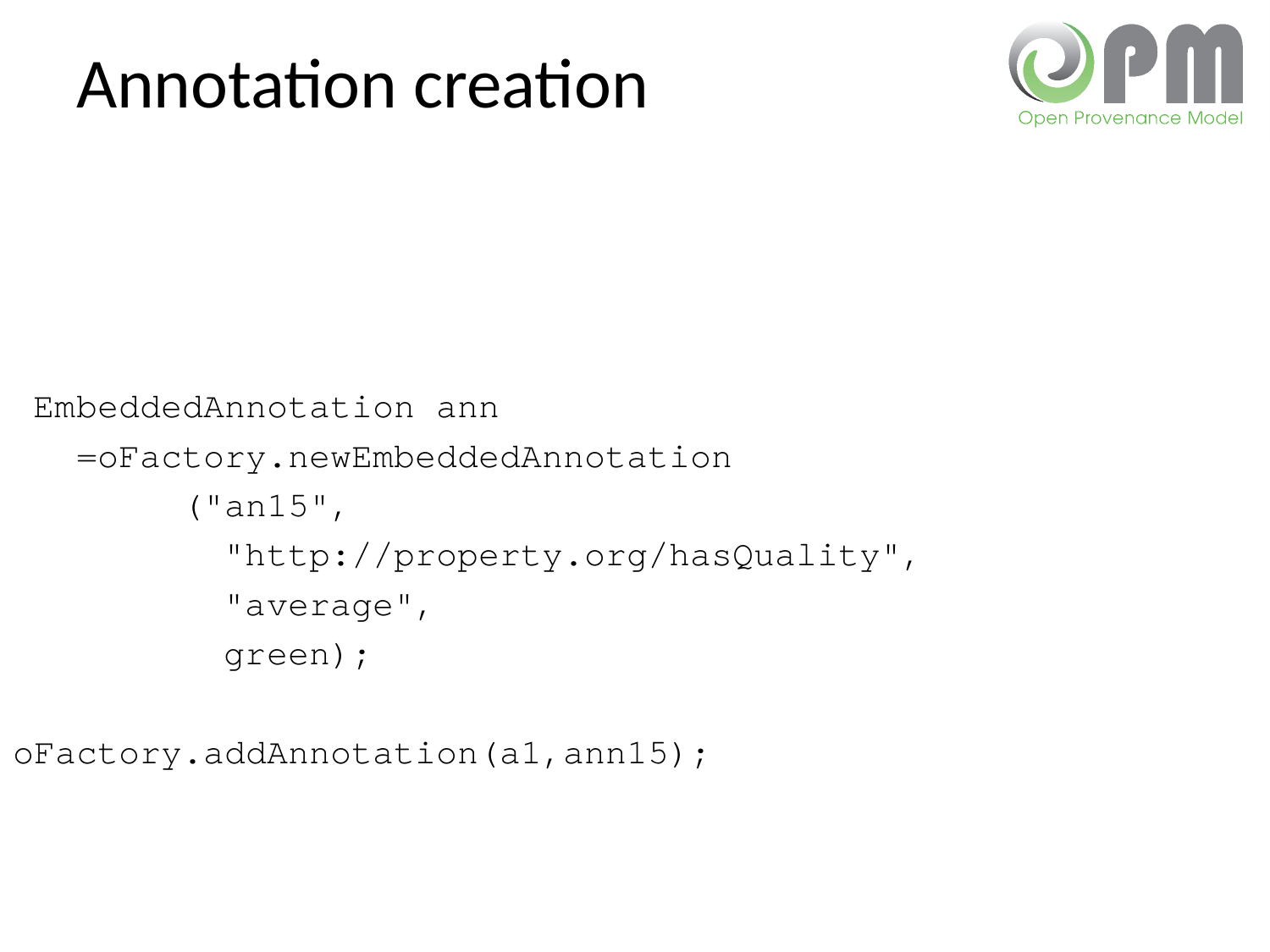

# Annotation creation

 EmbeddedAnnotation ann
   =oFactory.newEmbeddedAnnotation
        ("an15",
          "http://property.org/hasQuality",
          "average",
          green);

oFactory.addAnnotation(a1,ann15);